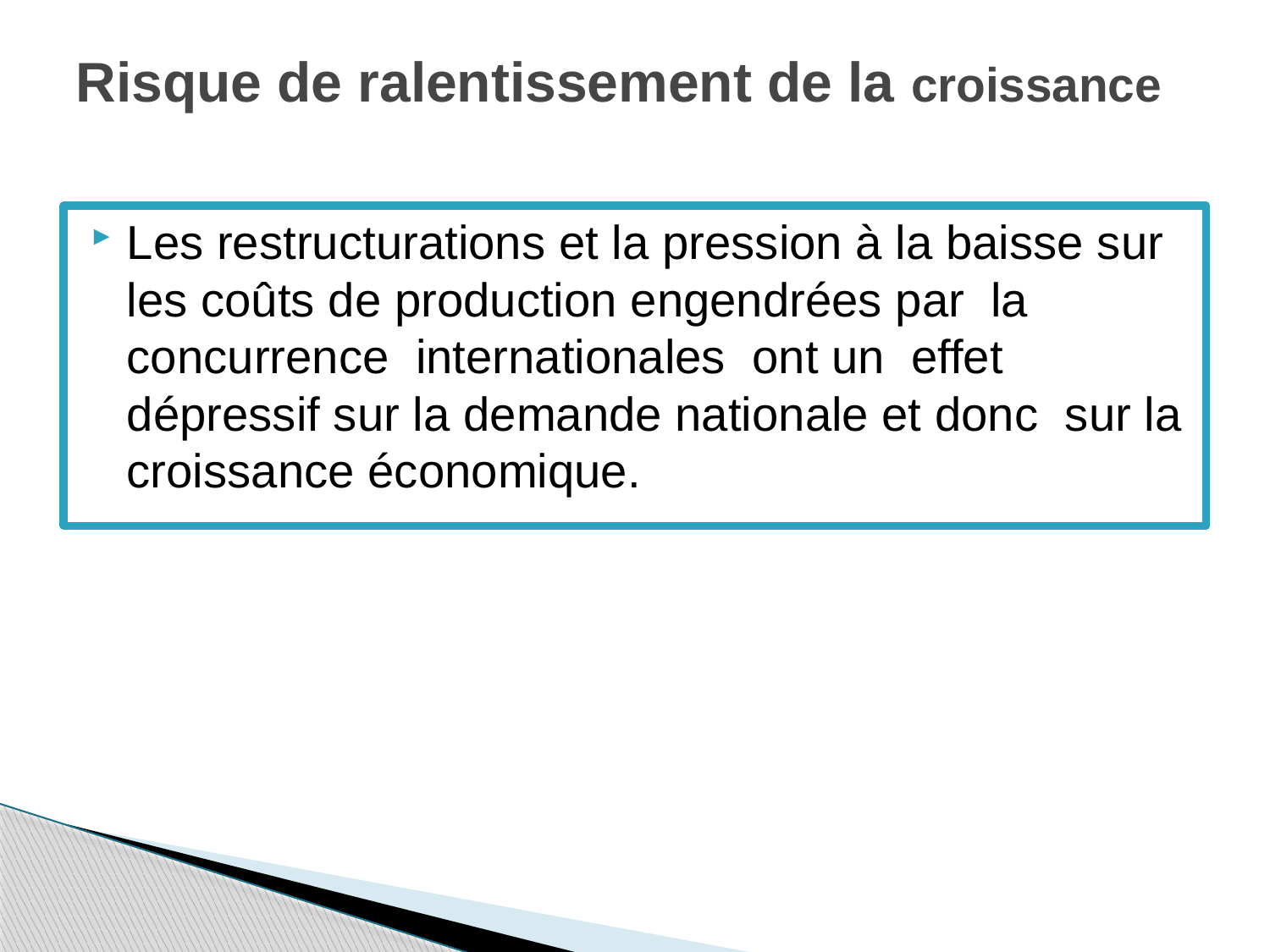

# Risque de ralentissement de la croissance
Les restructurations et la pression à la baisse sur les coûts de production engendrées par  la  concurrence  internationales  ont un  effet  dépressif sur la demande nationale et donc  sur la croissance économique.